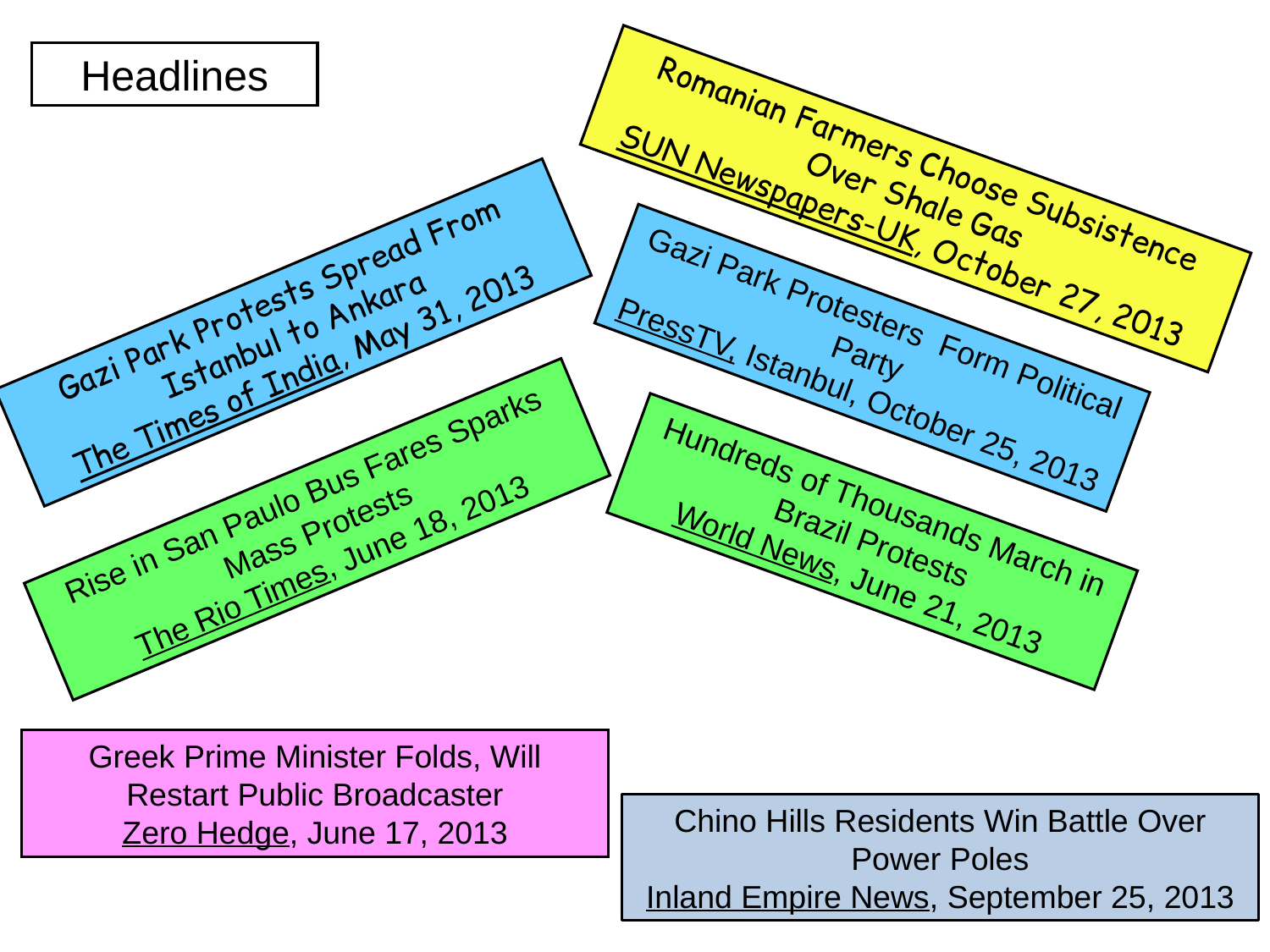

Headlines
Romanian Farmers Choose Subsistence Over Shale Gas
SUN Newspapers-UK, October 27, 2013
Gazi Park Protests Spread From Istanbul to Ankara
The Times of India, May 31, 2013
Gazi Park Protesters  Form Political Party
PressTV, Istanbul, October 25, 2013
Rise in San Paulo Bus Fares Sparks Mass Protests
The Rio Times, June 18, 2013
Hundreds of Thousands March in Brazil Protests
World News, June 21, 2013
Greek Prime Minister Folds, Will Restart Public Broadcaster
Zero Hedge, June 17, 2013
Chino Hills Residents Win Battle Over Power Poles
Inland Empire News, September 25, 2013